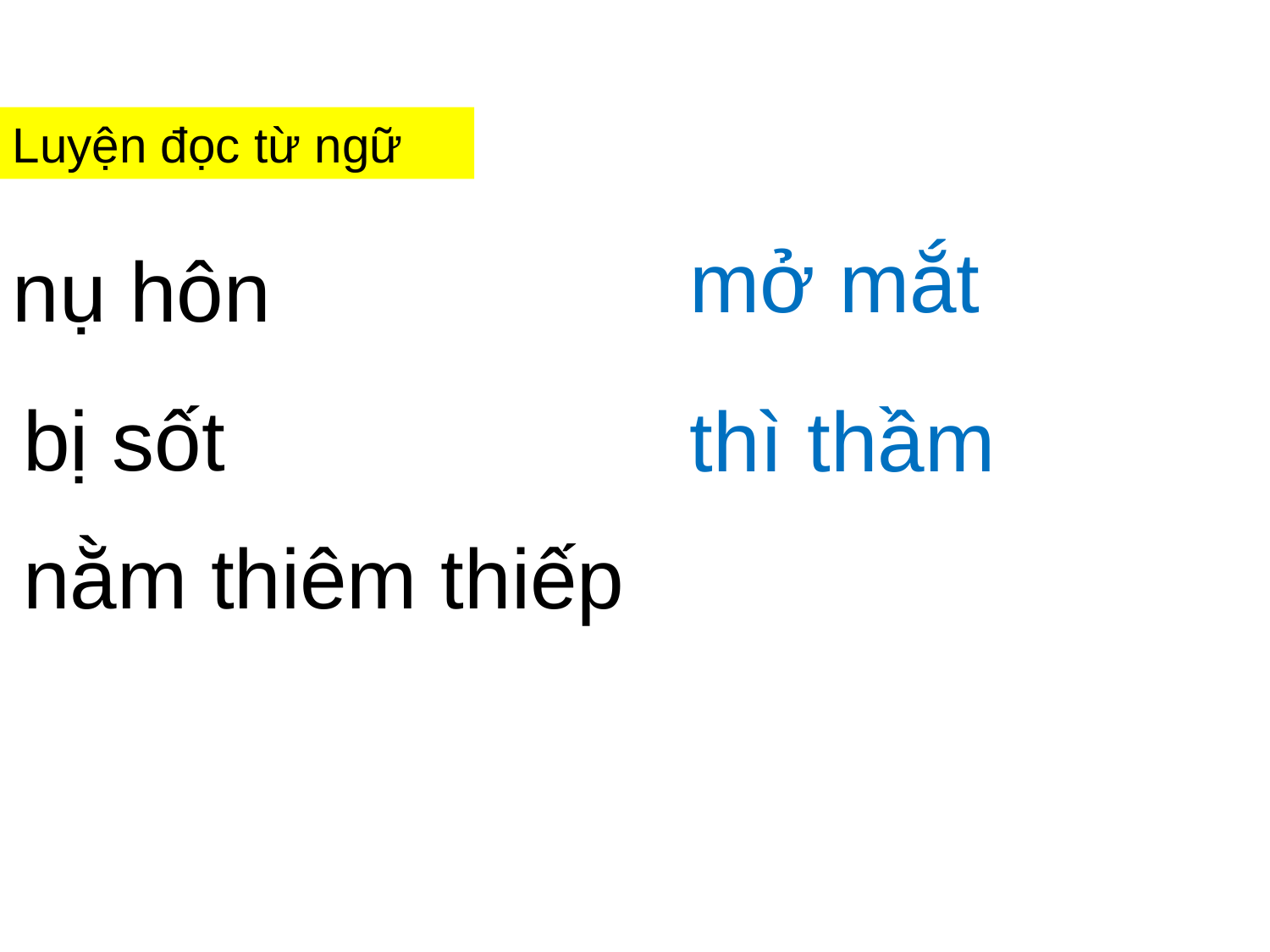

Luyện đọc từ ngữ
mở mắt
nụ hôn
bị sốt
thì thầm
nằm thiêm thiếp